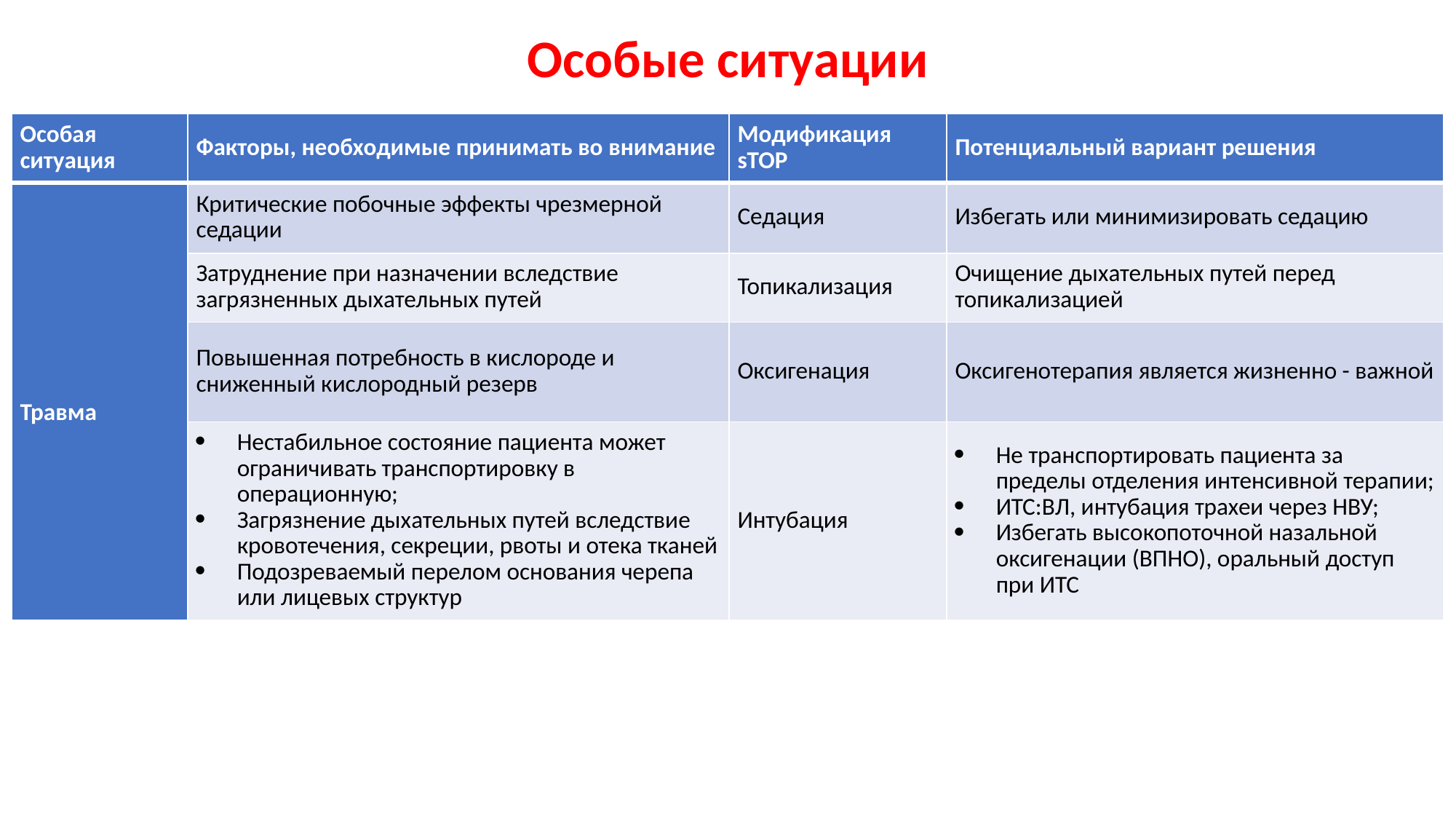

# Особые ситуации
| Особая ситуация | Факторы, необходимые принимать во внимание | Модификация sTOP | Потенциальный вариант решения |
| --- | --- | --- | --- |
| Травма | Критические побочные эффекты чрезмерной седации | Седация | Избегать или минимизировать седацию |
|  | Затруднение при назначении вследствие загрязненных дыхательных путей | Топикализация | Очищение дыхательных путей перед топикализацией |
|  | Повышенная потребность в кислороде и сниженный кислородный резерв | Оксигенация | Оксигенотерапия является жизненно - важной |
|  | Нестабильное состояние пациента может ограничивать транспортировку в операционную; Загрязнение дыхательных путей вследствие кровотечения, секреции, рвоты и отека тканей Подозреваемый перелом основания черепа или лицевых структур | Интубация | Не транспортировать пациента за пределы отделения интенсивной терапии; ИТС:ВЛ, интубация трахеи через НВУ; Избегать высокопоточной назальной оксигенации (ВПНО), оральный доступ при ИТС |